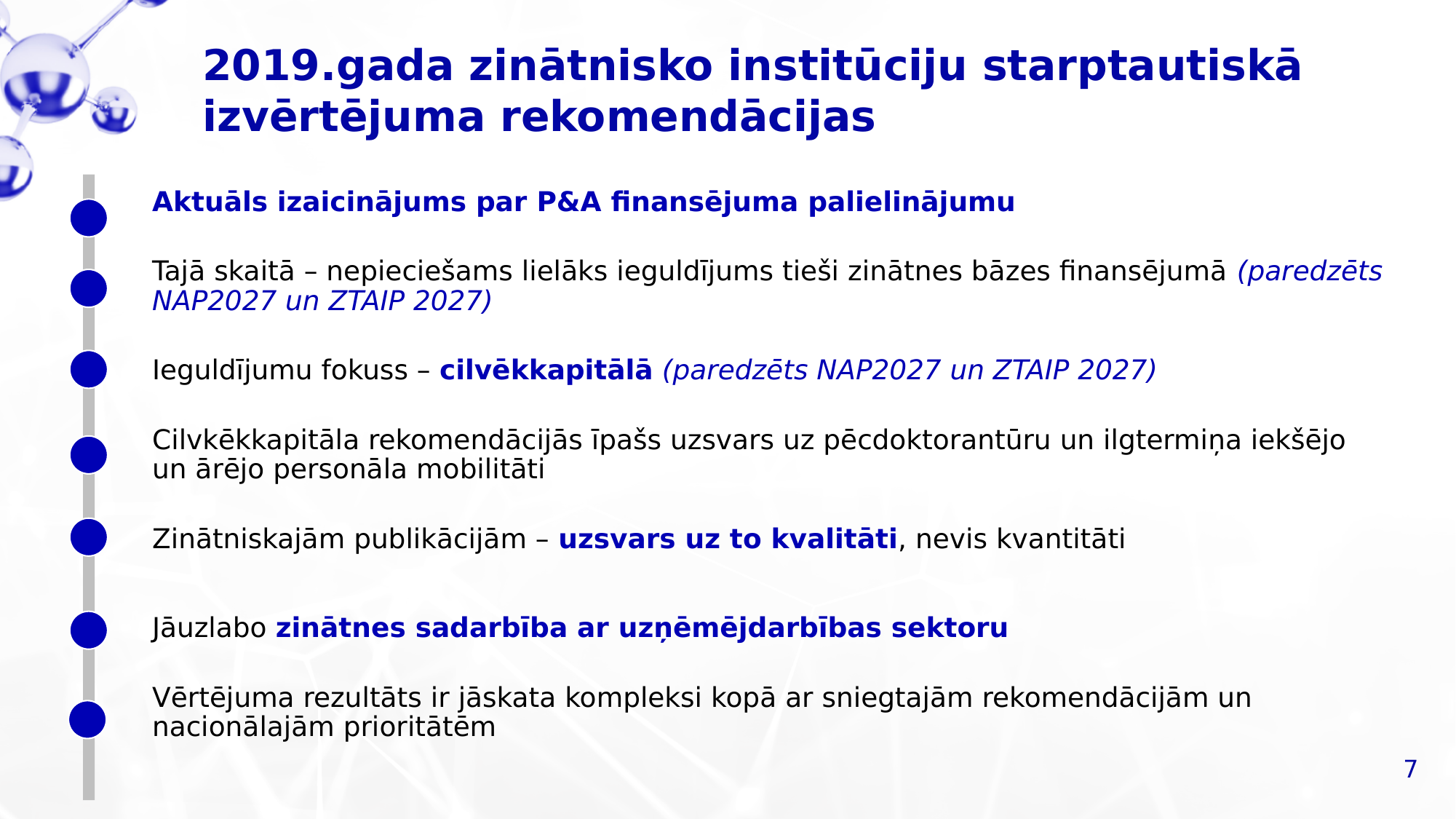

2019.gada zinātnisko institūciju starptautiskā izvērtējuma rekomendācijas

Aktuāls izaicinājums par P&A finansējuma palielinājumu

Tajā skaitā – nepieciešams lielāks ieguldījums tieši zinātnes bāzes finansējumā (paredzēts NAP2027 un ZTAIP 2027)

Ieguldījumu fokuss – cilvēkkapitālā (paredzēts NAP2027 un ZTAIP 2027)

Cilvkēkkapitāla rekomendācijās īpašs uzsvars uz pēcdoktorantūru un ilgtermiņa iekšējo un ārējo personāla mobilitāti

Zinātniskajām publikācijām – uzsvars uz to kvalitāti, nevis kvantitāti

Jāuzlabo zinātnes sadarbība ar uzņēmējdarbības sektoru

Vērtējuma rezultāts ir jāskata kompleksi kopā ar sniegtajām rekomendācijām un nacionālajām prioritātēm

7